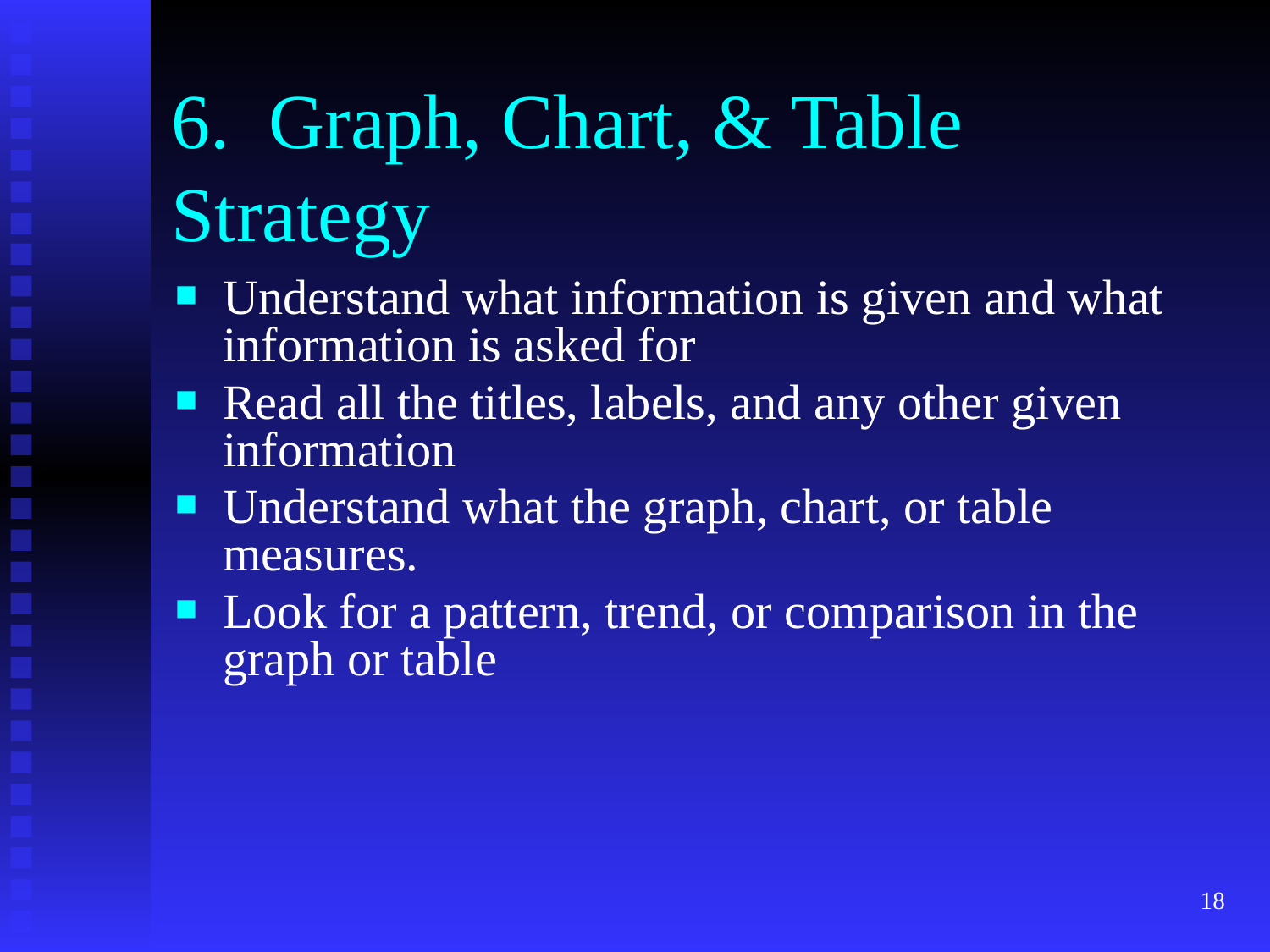

# 6.  Graph, Chart, & Table Strategy
Understand what information is given and what information is asked for
Read all the titles, labels, and any other given information
Understand what the graph, chart, or table measures.
Look for a pattern, trend, or comparison in the graph or table
18